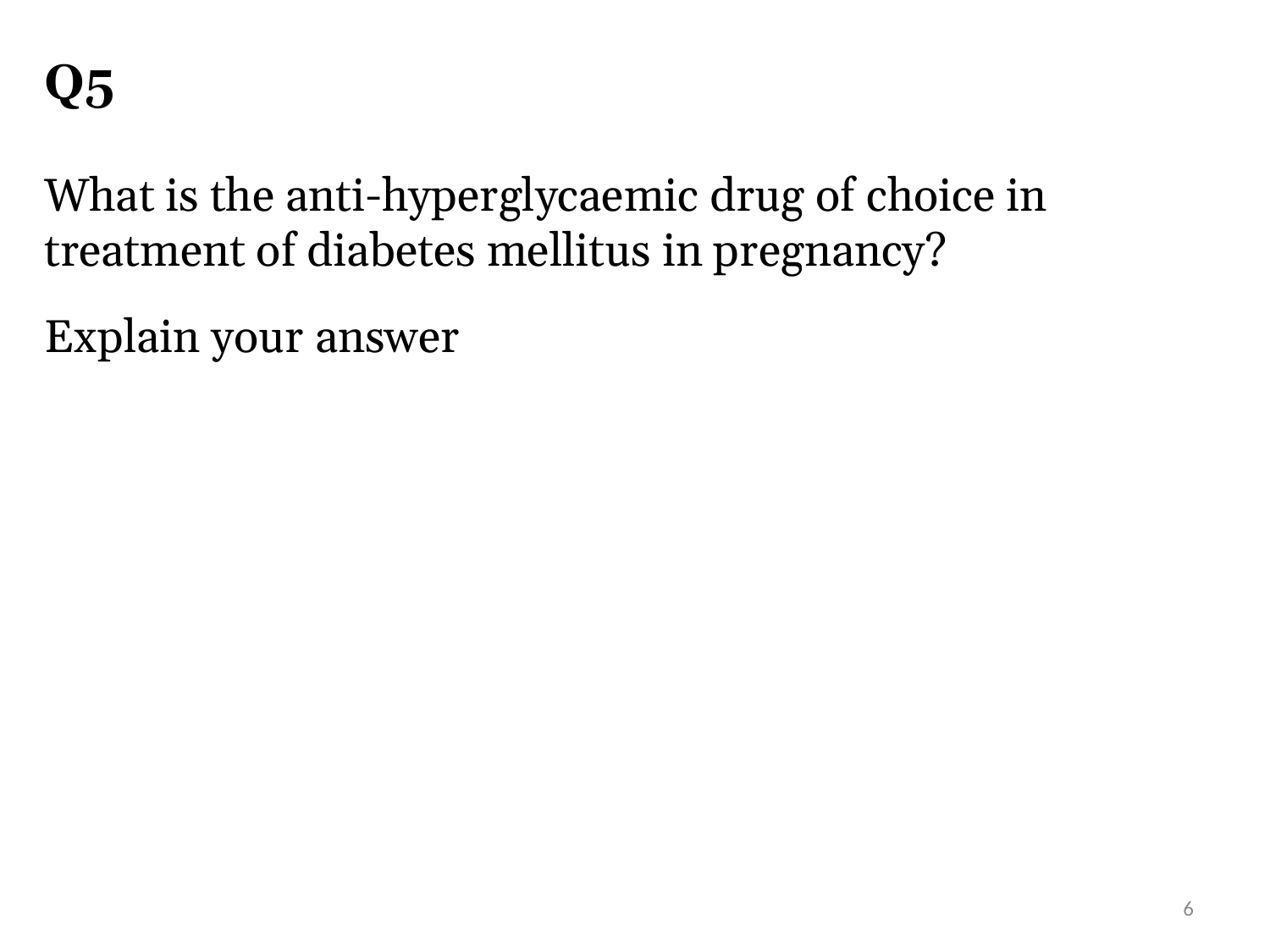

# Q5
What is the anti-hyperglycaemic drug of choice in treatment of diabetes mellitus in pregnancy?
Explain your answer
6